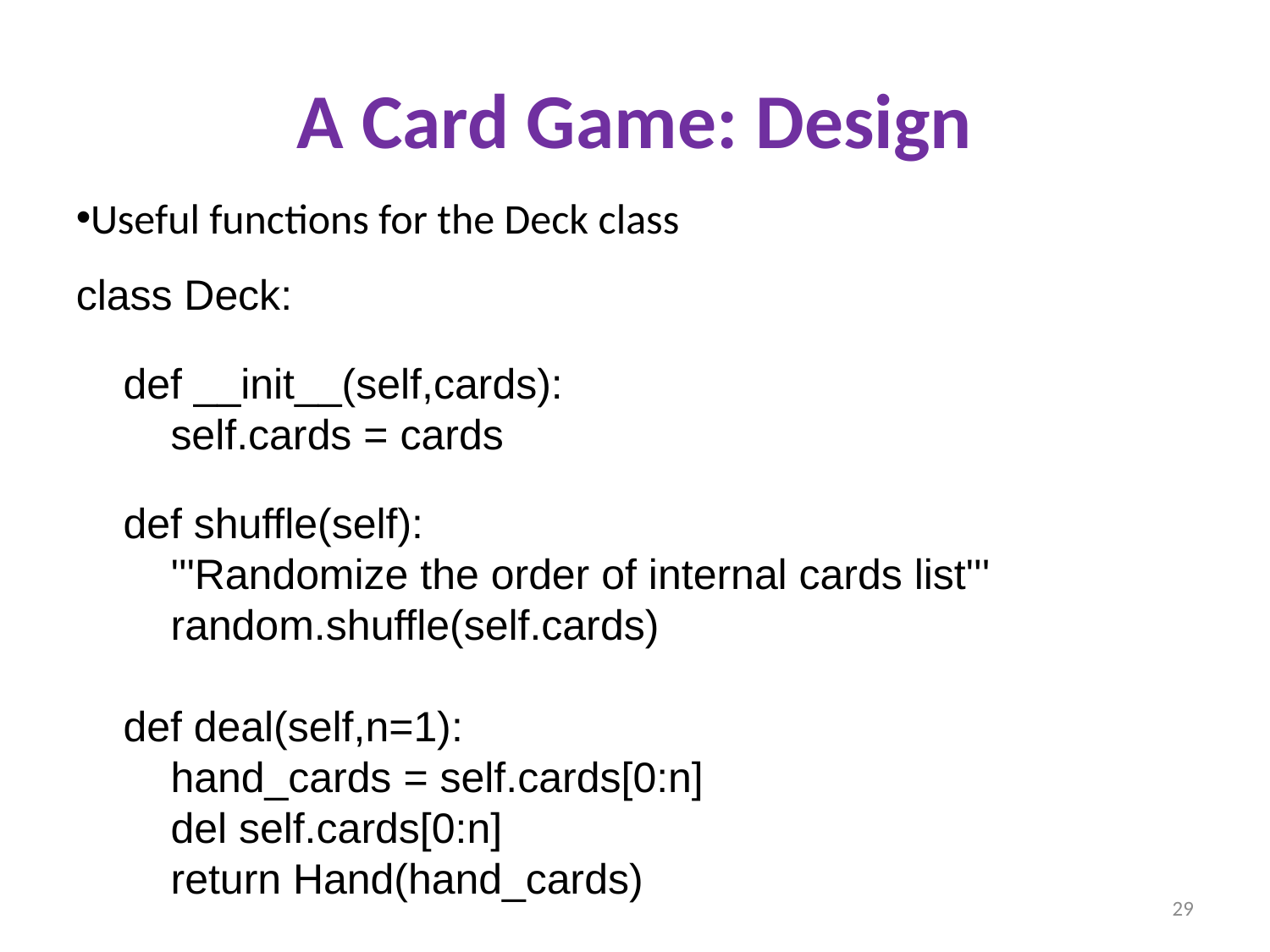

A Card Game: Design
Useful functions for the Deck class
class Deck:

    def __init__(self,cards):
        self.cards = cards

    def shuffle(self):
        '''Randomize the order of internal cards list'''
        random.shuffle(self.cards)

    def deal(self,n=1):
        hand_cards = self.cards[0:n]
        del self.cards[0:n]
        return Hand(hand_cards)

29